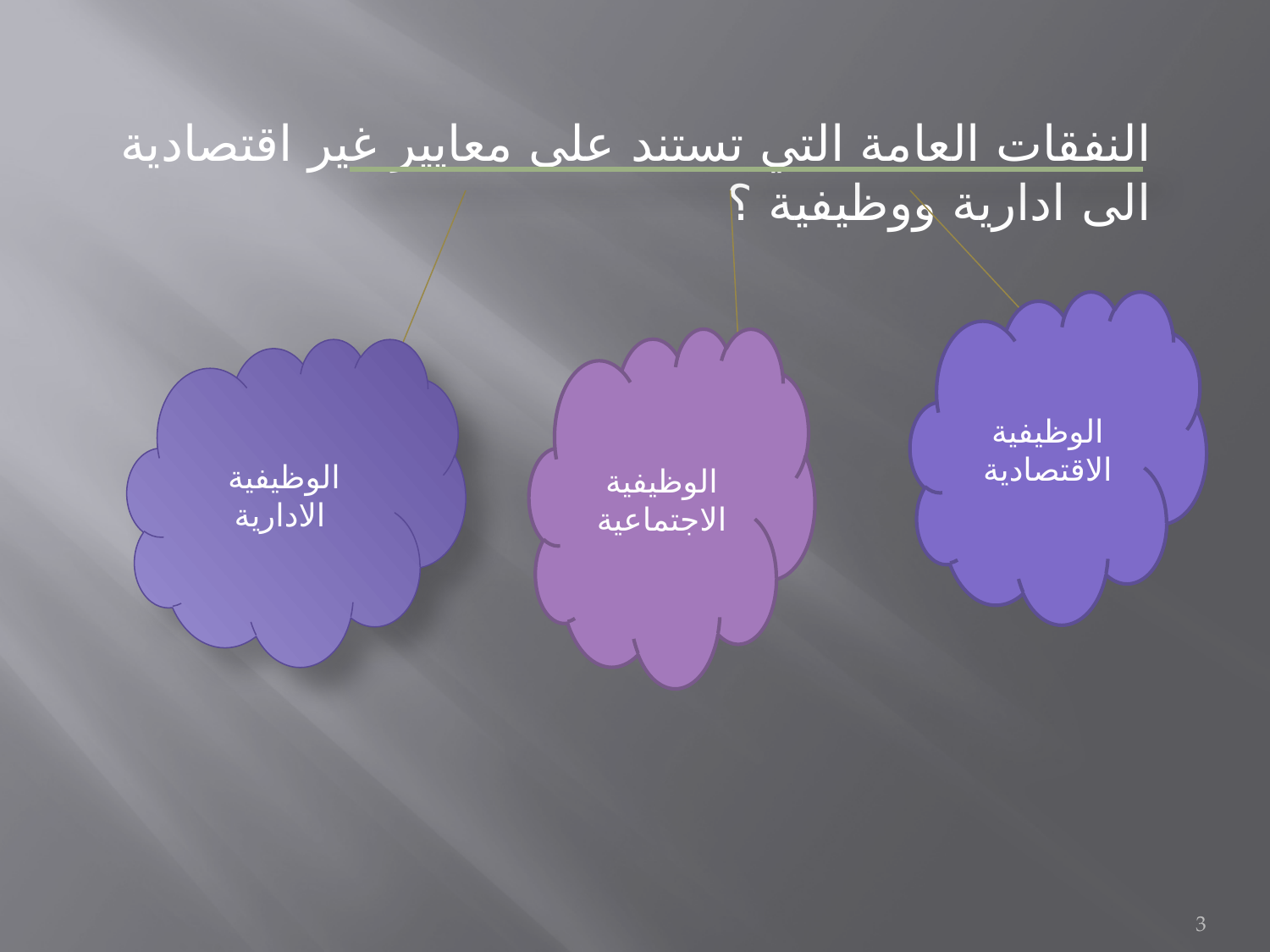

النفقات العامة التي تستند على معايير غير اقتصادية الى ادارية ووظيفية ؟

الوظيفية الاقتصادية
الوظيفية الاجتماعية
الوظيفية الادارية
3